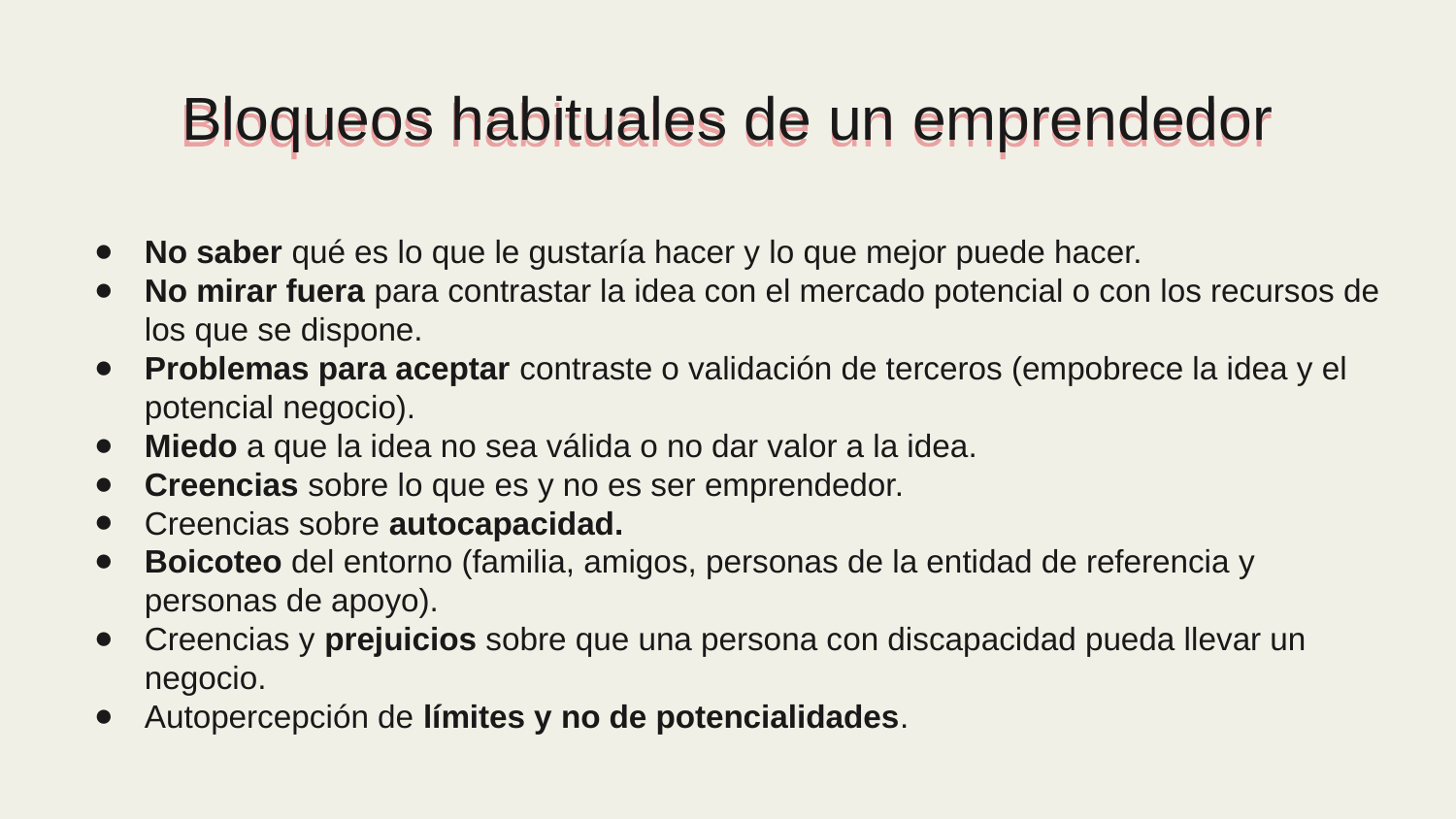

# Bloqueos habituales de un emprendedor
No saber qué es lo que le gustaría hacer y lo que mejor puede hacer.
No mirar fuera para contrastar la idea con el mercado potencial o con los recursos de los que se dispone.
Problemas para aceptar contraste o validación de terceros (empobrece la idea y el potencial negocio).
Miedo a que la idea no sea válida o no dar valor a la idea.
Creencias sobre lo que es y no es ser emprendedor.
Creencias sobre autocapacidad.
Boicoteo del entorno (familia, amigos, personas de la entidad de referencia y personas de apoyo).
Creencias y prejuicios sobre que una persona con discapacidad pueda llevar un negocio.
Autopercepción de límites y no de potencialidades.